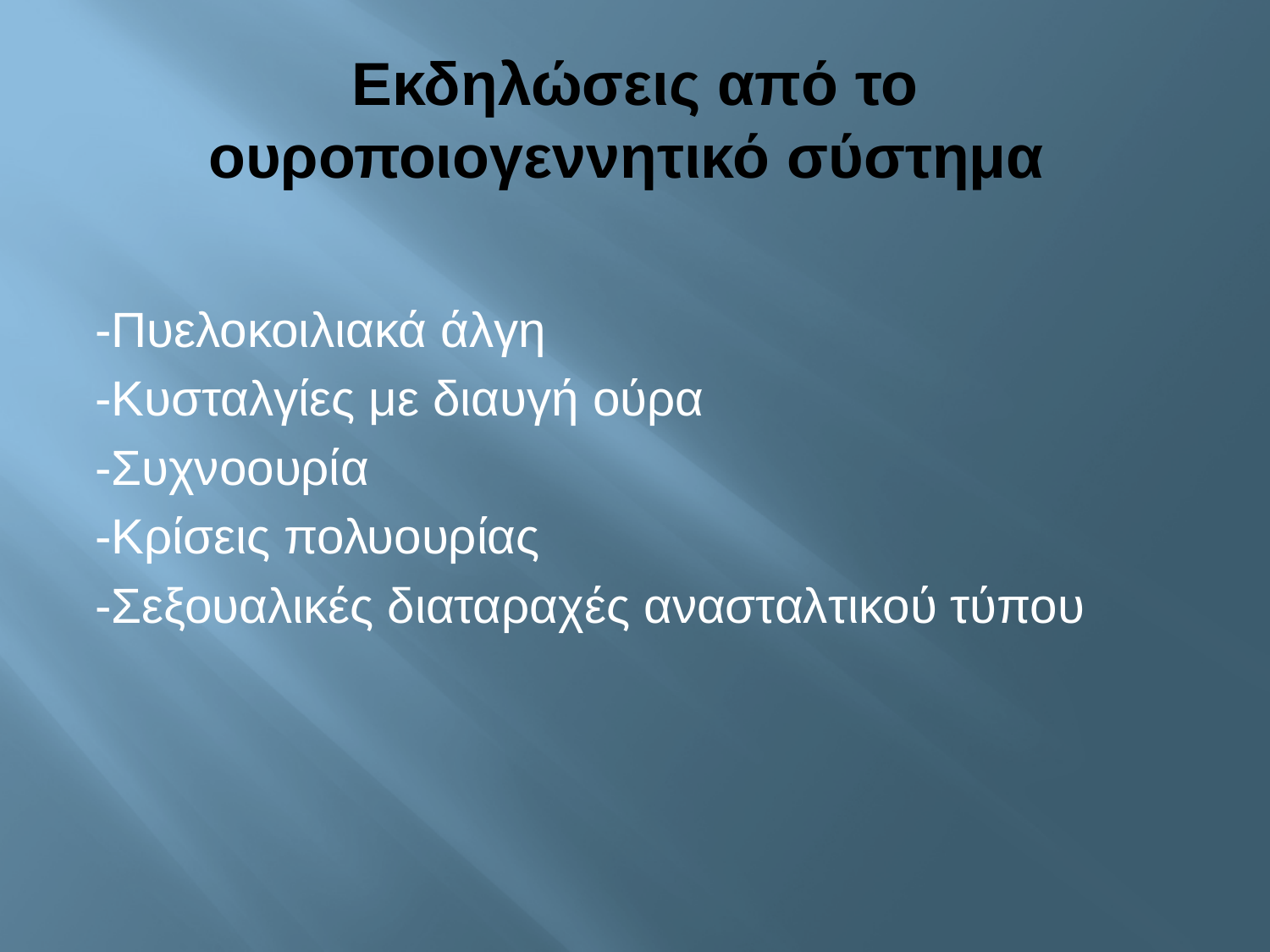

# Εκδηλώσεις από το ουροποιογεννητικό σύστημα

-Πυελοκοιλιακά άλγη
-Κυσταλγίες με διαυγή ούρα
-Συχνοουρία
-Κρίσεις πολυουρίας
-Σεξουαλικές διαταραχές ανασταλτικού τύπου